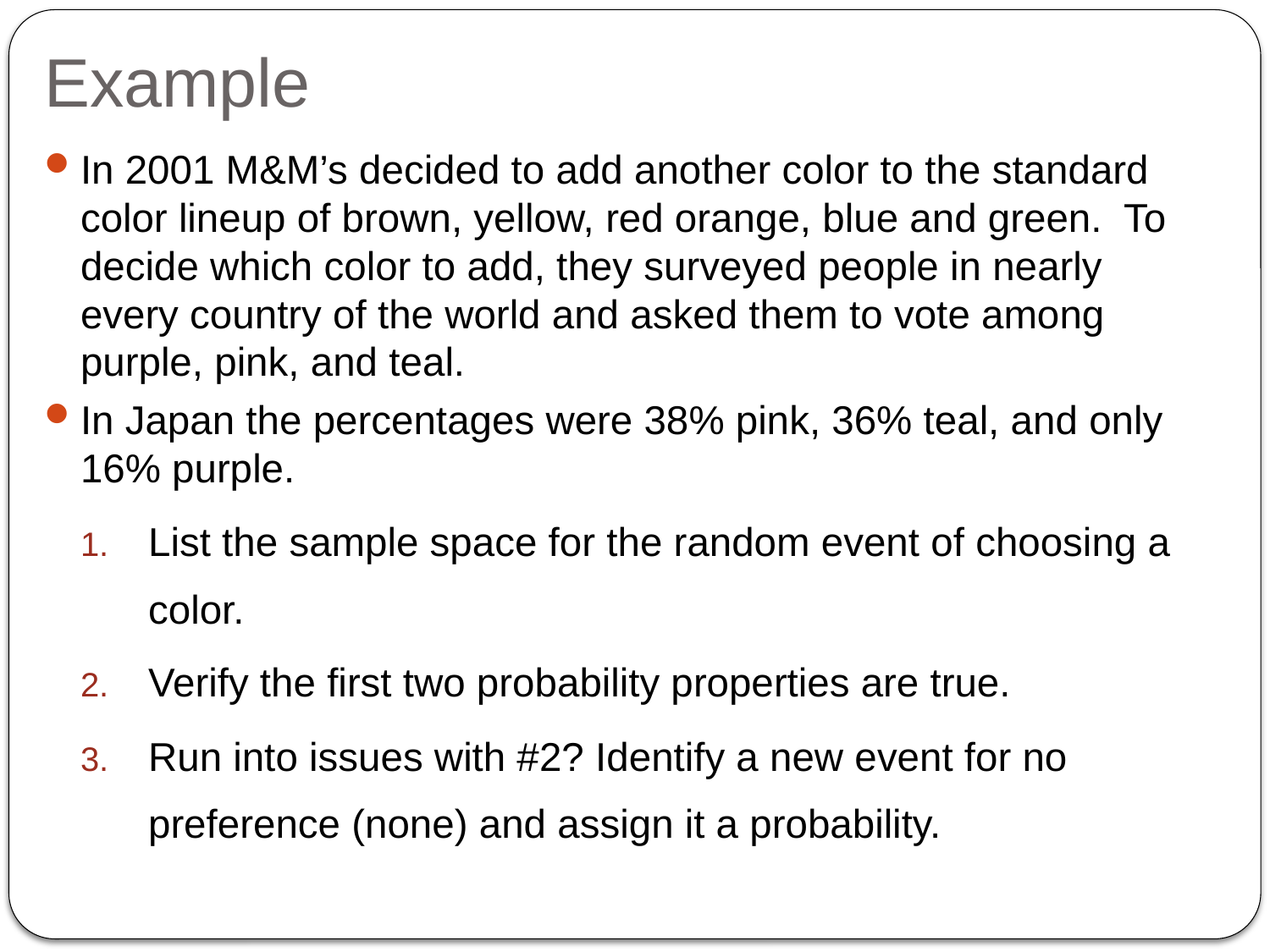

# Example
In 2001 M&M’s decided to add another color to the standard color lineup of brown, yellow, red orange, blue and green.  To decide which color to add, they surveyed people in nearly every country of the world and asked them to vote among purple, pink, and teal.
In Japan the percentages were 38% pink, 36% teal, and only 16% purple.
List the sample space for the random event of choosing a color.
Verify the first two probability properties are true.
Run into issues with #2? Identify a new event for no preference (none) and assign it a probability.